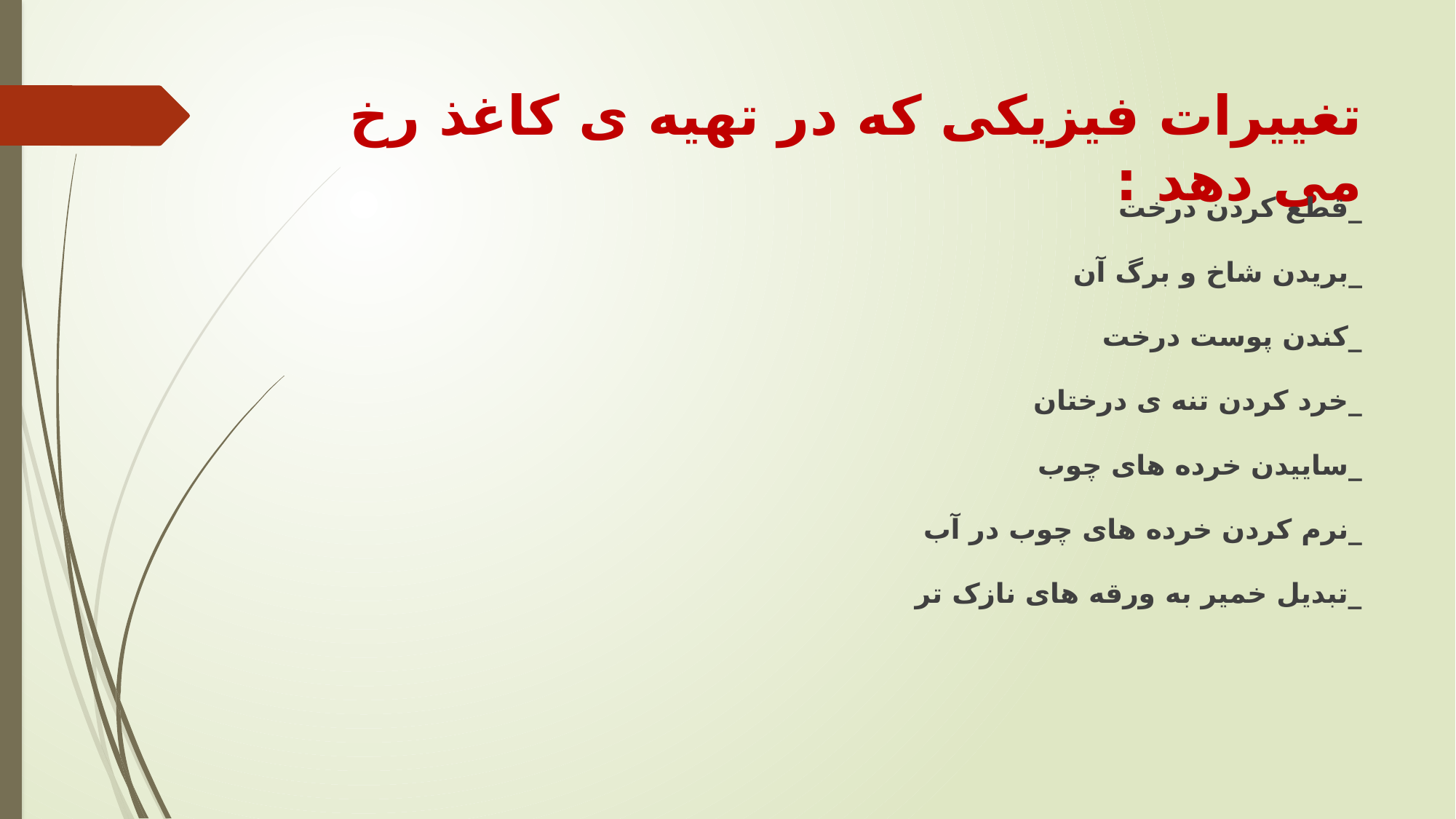

# تغییرات فیزیکی که در تهیه ی کاغذ رخ می دهد :
_قطع کردن درخت
_بریدن شاخ و برگ آن
_کندن پوست درخت
_خرد کردن تنه ی درختان
_ساییدن خرده های چوب
_نرم کردن خرده های چوب در آب
_تبدیل خمیر به ورقه های نازک تر